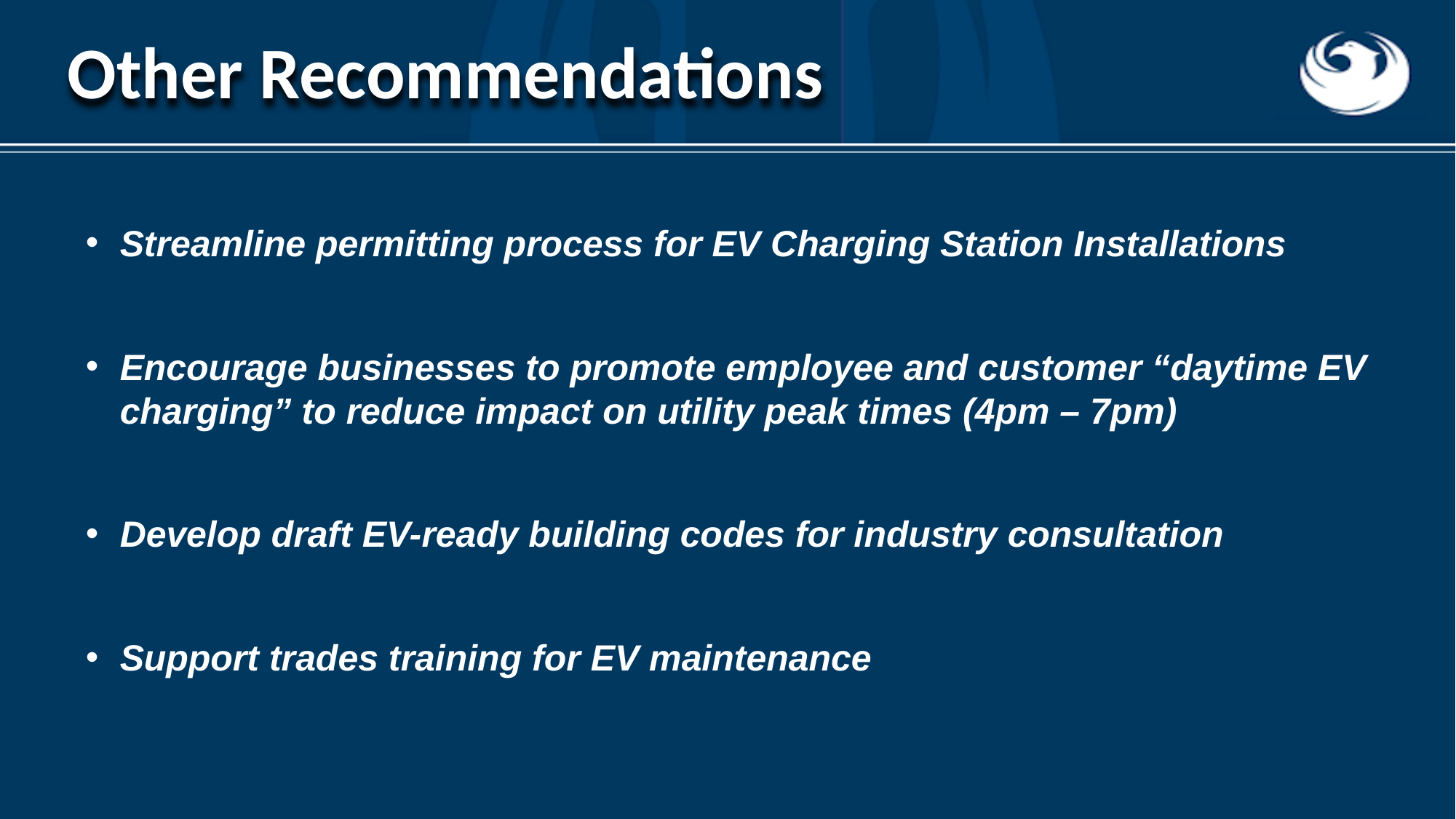

Other Recommendations

Streamline permitting process for EV Charging Station Installations

Encourage businesses to promote employee and customer “daytime EV charging” to reduce impact on utility peak times (4pm – 7pm)

Develop draft EV-ready building codes for industry consultation

Support trades training for EV maintenance